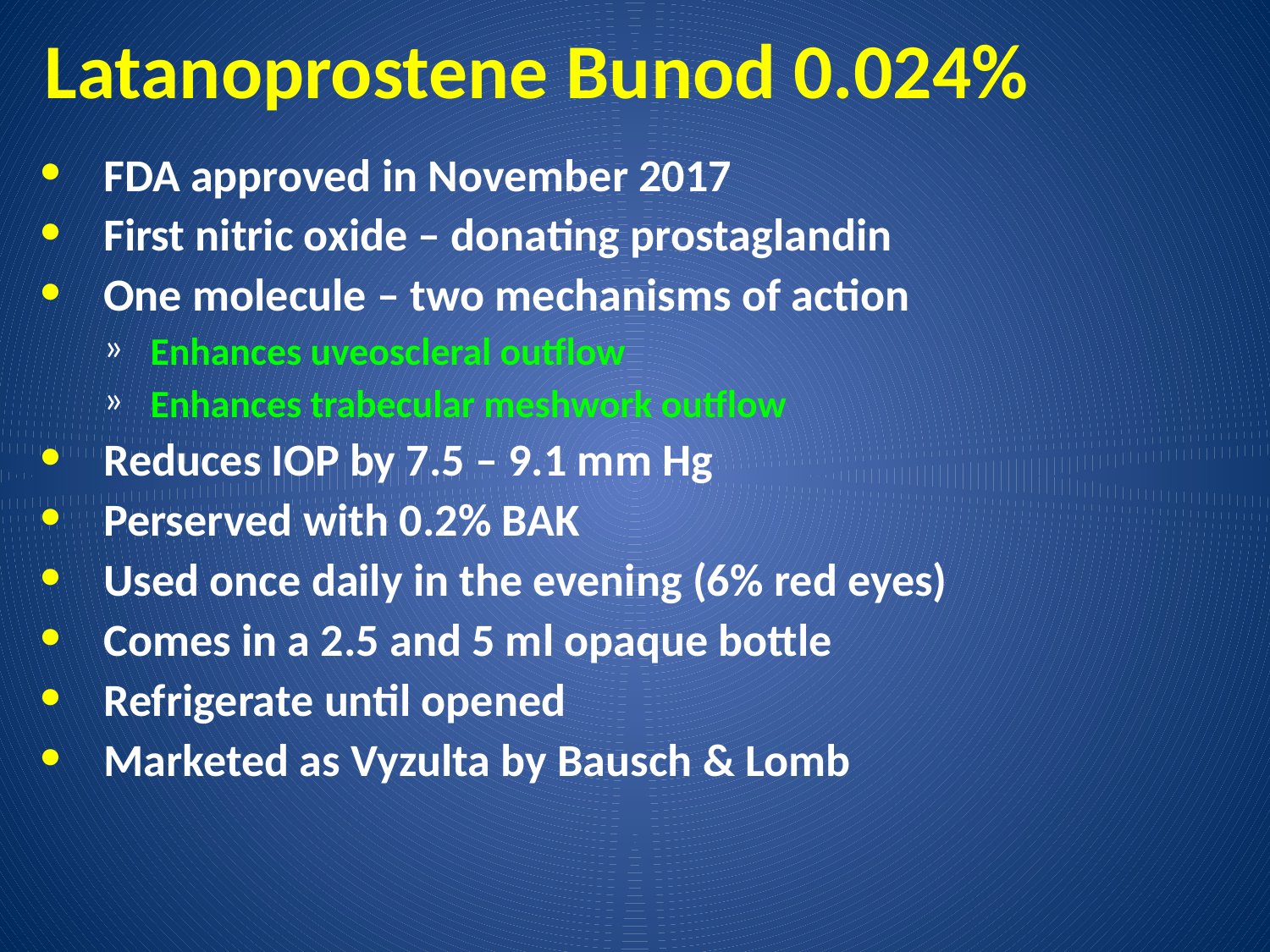

# Latanoprostene Bunod 0.024%
FDA approved in November 2017
First nitric oxide – donating prostaglandin
One molecule – two mechanisms of action
Enhances uveoscleral outflow
Enhances trabecular meshwork outflow
Reduces IOP by 7.5 – 9.1 mm Hg
Perserved with 0.2% BAK
Used once daily in the evening (6% red eyes)
Comes in a 2.5 and 5 ml opaque bottle
Refrigerate until opened
Marketed as Vyzulta by Bausch & Lomb